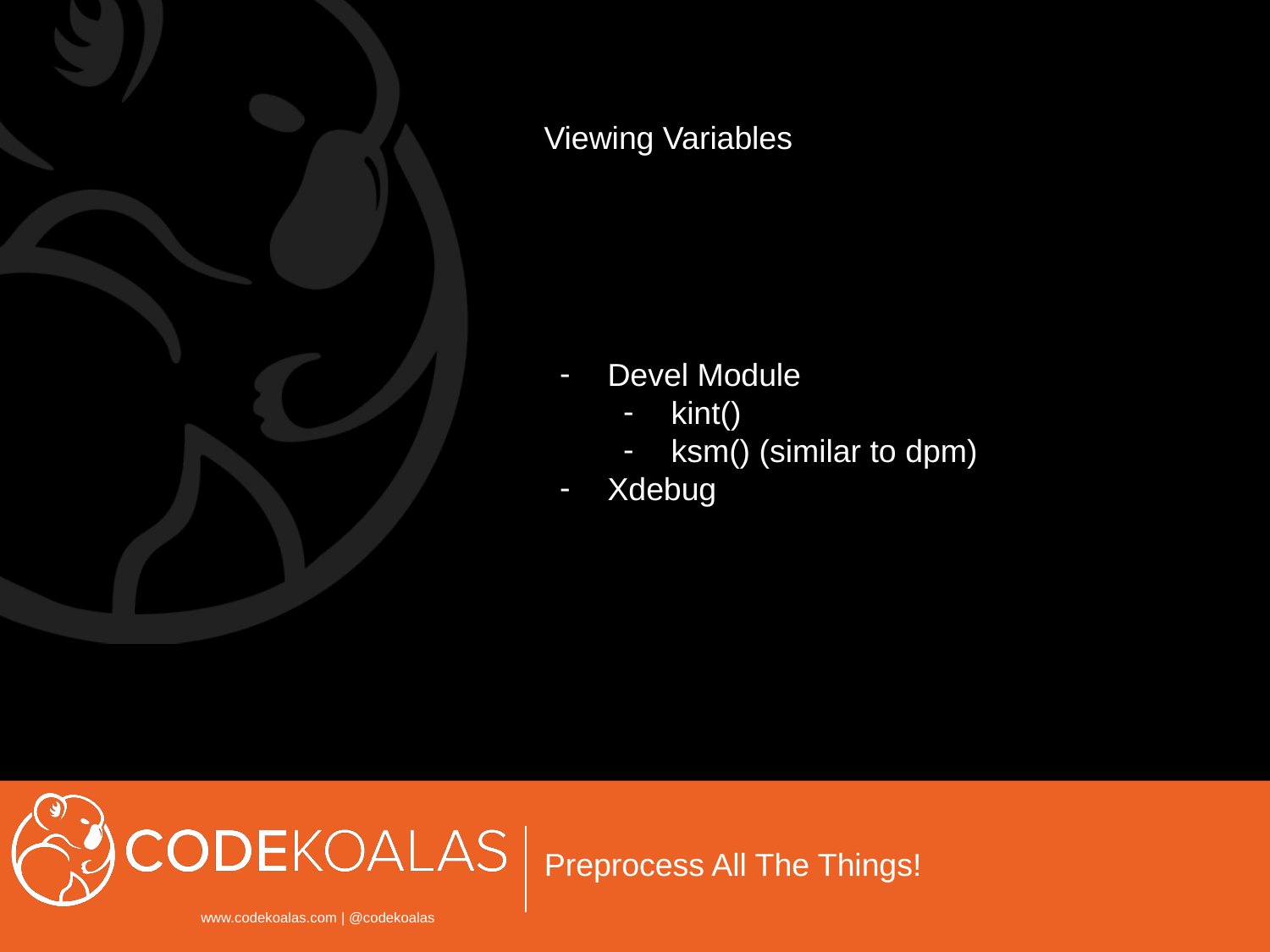

# Viewing Variables
Devel Module
kint()
ksm() (similar to dpm)
Xdebug